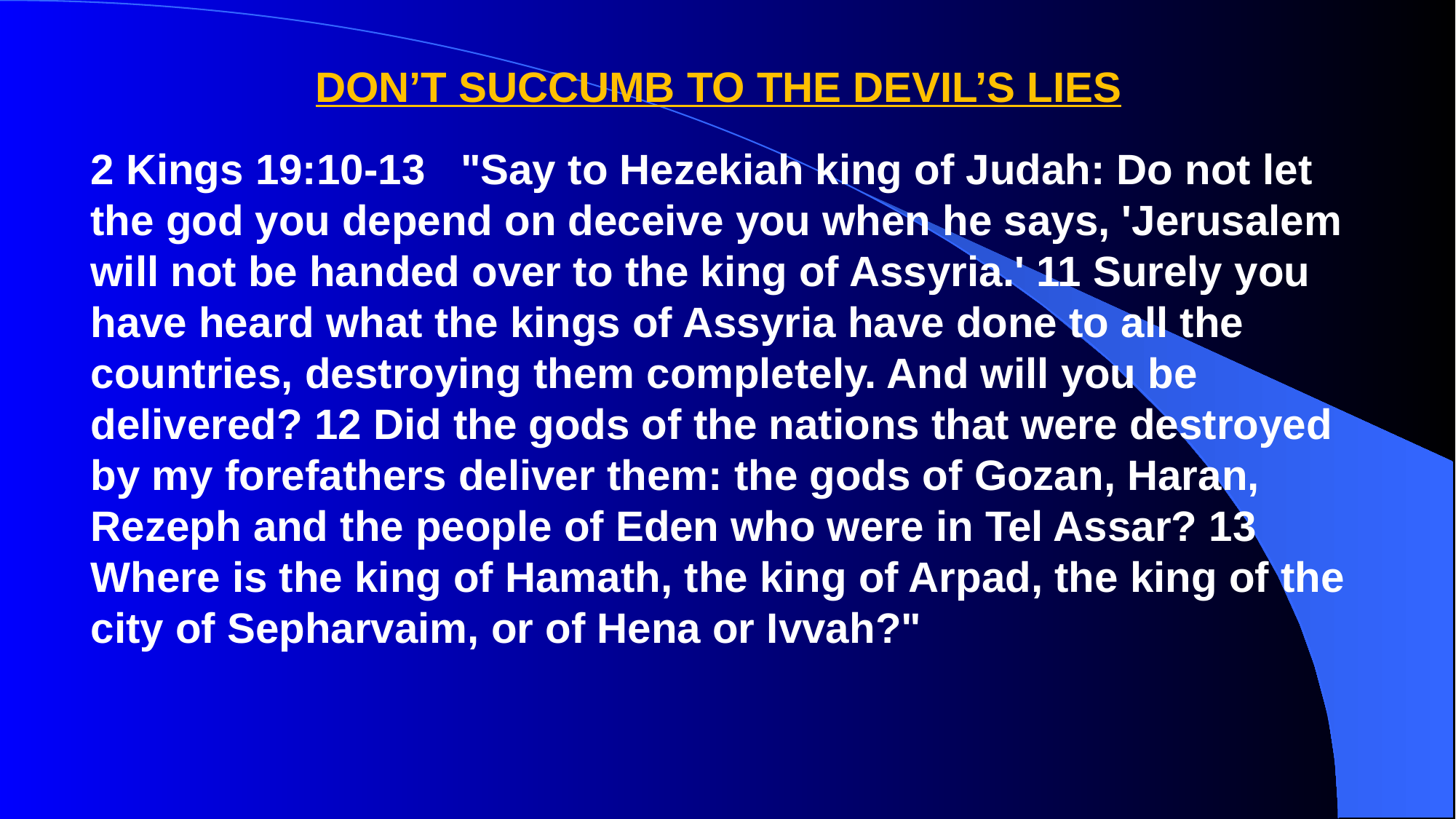

DON’T SUCCUMB TO THE DEVIL’S LIES
2 Kings 19:10-13   "Say to Hezekiah king of Judah: Do not let the god you depend on deceive you when he says, 'Jerusalem will not be handed over to the king of Assyria.' 11 Surely you have heard what the kings of Assyria have done to all the countries, destroying them completely. And will you be delivered? 12 Did the gods of the nations that were destroyed by my forefathers deliver them: the gods of Gozan, Haran, Rezeph and the people of Eden who were in Tel Assar? 13 Where is the king of Hamath, the king of Arpad, the king of the city of Sepharvaim, or of Hena or Ivvah?"